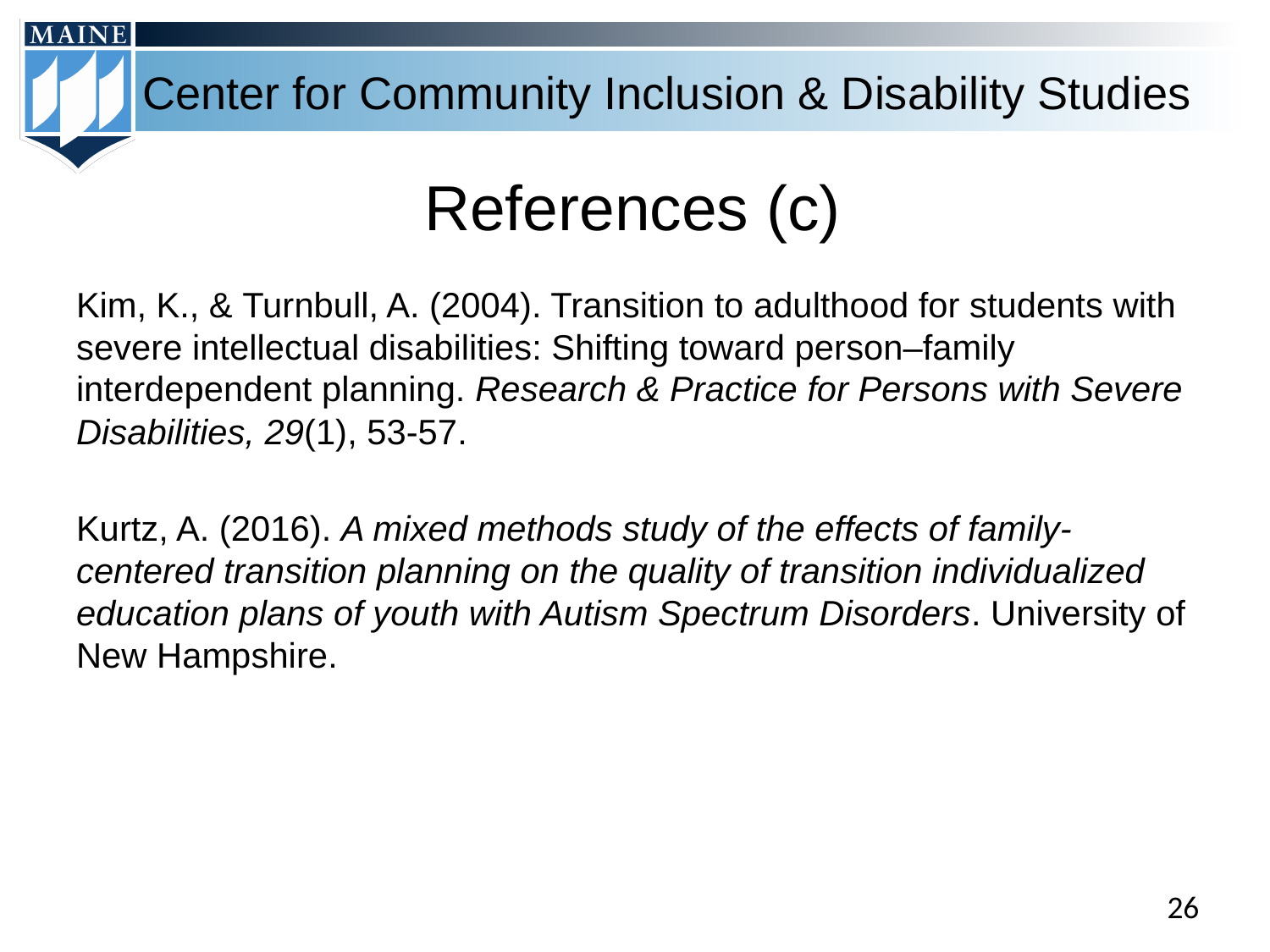

# References (c)
Kim, K., & Turnbull, A. (2004). Transition to adulthood for students with severe intellectual disabilities: Shifting toward person–family interdependent planning. Research & Practice for Persons with Severe Disabilities, 29(1), 53-57.

Kurtz, A. (2016). A mixed methods study of the effects of family-centered transition planning on the quality of transition individualized education plans of youth with Autism Spectrum Disorders. University of New Hampshire.